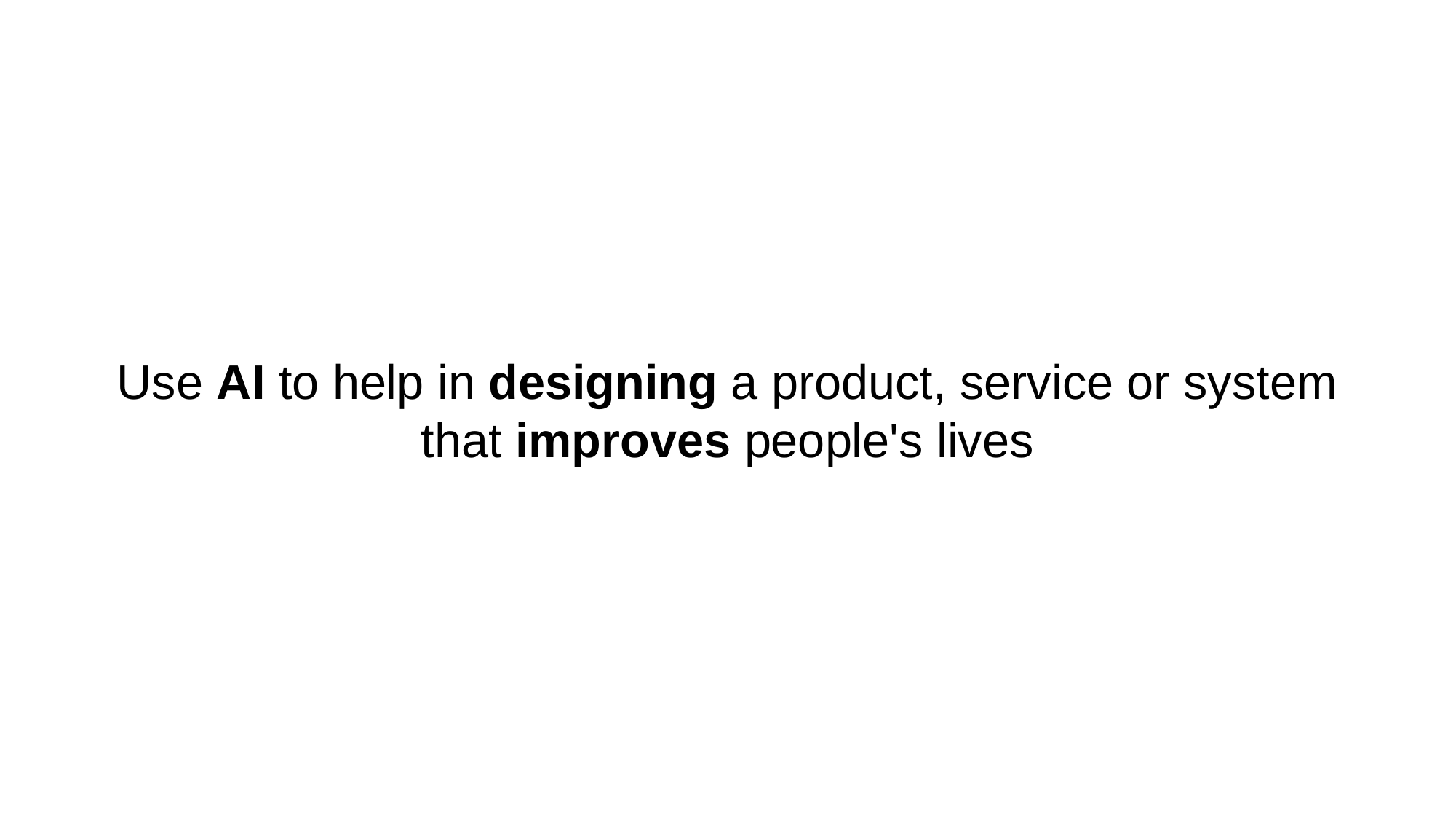

Use AI to help in designing a product, service or system that improves people's lives